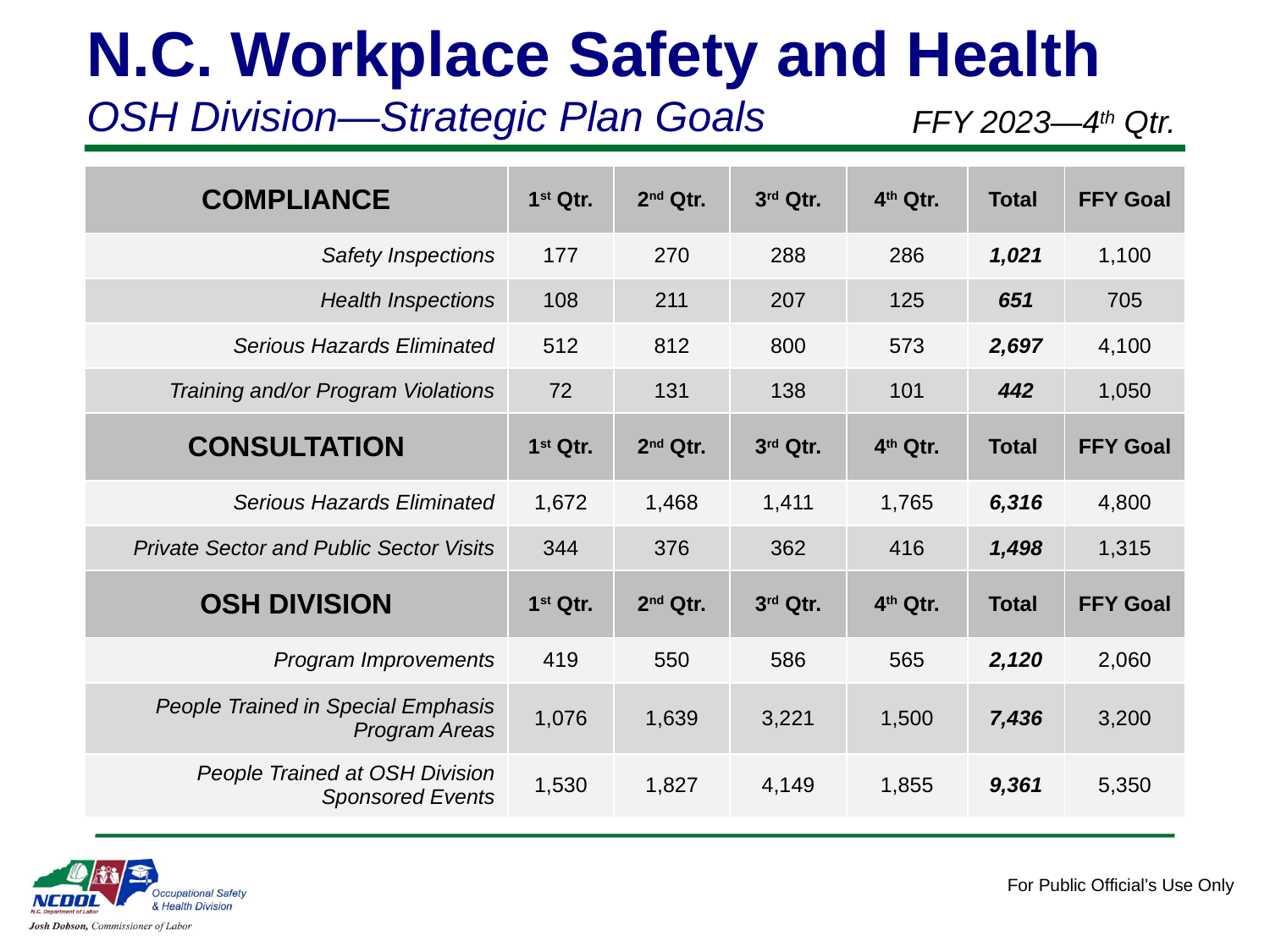

N.C. Workplace Safety and Health
OSH Division—Strategic Plan Goals
FFY 2023—4th Qtr.
| COMPLIANCE | 1st Qtr. | 2nd Qtr. | 3rd Qtr. | 4th Qtr. | Total | FFY Goal |
| --- | --- | --- | --- | --- | --- | --- |
| Safety Inspections | 177 | 270 | 288 | 286 | 1,021 | 1,100 |
| Health Inspections | 108 | 211 | 207 | 125 | 651 | 705 |
| Serious Hazards Eliminated | 512 | 812 | 800 | 573 | 2,697 | 4,100 |
| Training and/or Program Violations | 72 | 131 | 138 | 101 | 442 | 1,050 |
| CONSULTATION | 1st Qtr. | 2nd Qtr. | 3rd Qtr. | 4th Qtr. | Total | FFY Goal |
| Serious Hazards Eliminated | 1,672 | 1,468 | 1,411 | 1,765 | 6,316 | 4,800 |
| Private Sector and Public Sector Visits | 344 | 376 | 362 | 416 | 1,498 | 1,315 |
| OSH DIVISION | 1st Qtr. | 2nd Qtr. | 3rd Qtr. | 4th Qtr. | Total | FFY Goal |
| Program Improvements | 419 | 550 | 586 | 565 | 2,120 | 2,060 |
| People Trained in Special Emphasis Program Areas | 1,076 | 1,639 | 3,221 | 1,500 | 7,436 | 3,200 |
| People Trained at OSH Division Sponsored Events | 1,530 | 1,827 | 4,149 | 1,855 | 9,361 | 5,350 |